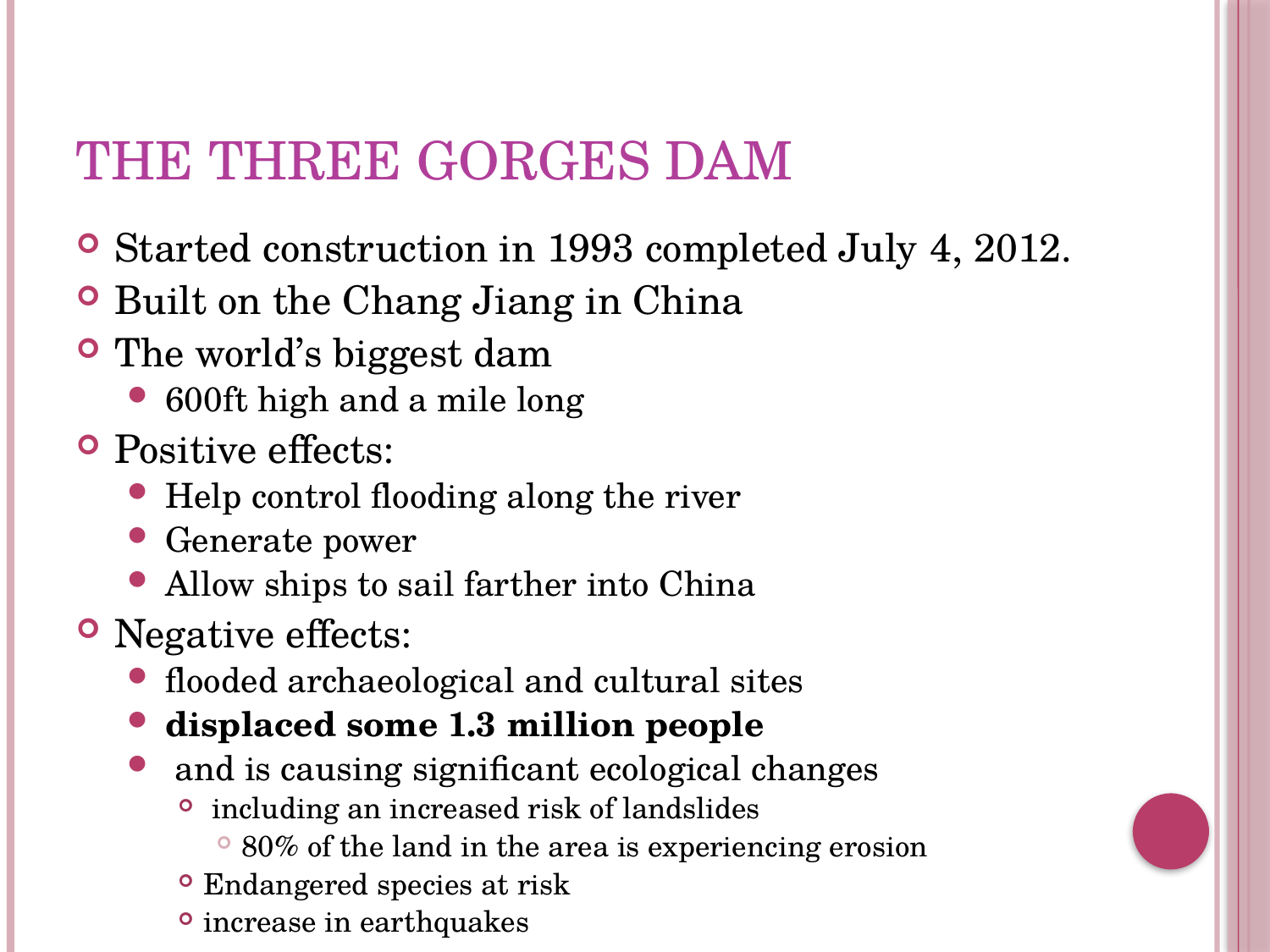

# The Three Gorges Dam
Started construction in 1993 completed July 4, 2012.
Built on the Chang Jiang in China
The world’s biggest dam
600ft high and a mile long
Positive effects:
Help control flooding along the river
Generate power
Allow ships to sail farther into China
Negative effects:
flooded archaeological and cultural sites
displaced some 1.3 million people
 and is causing significant ecological changes
 including an increased risk of landslides
80% of the land in the area is experiencing erosion
Endangered species at risk
increase in earthquakes